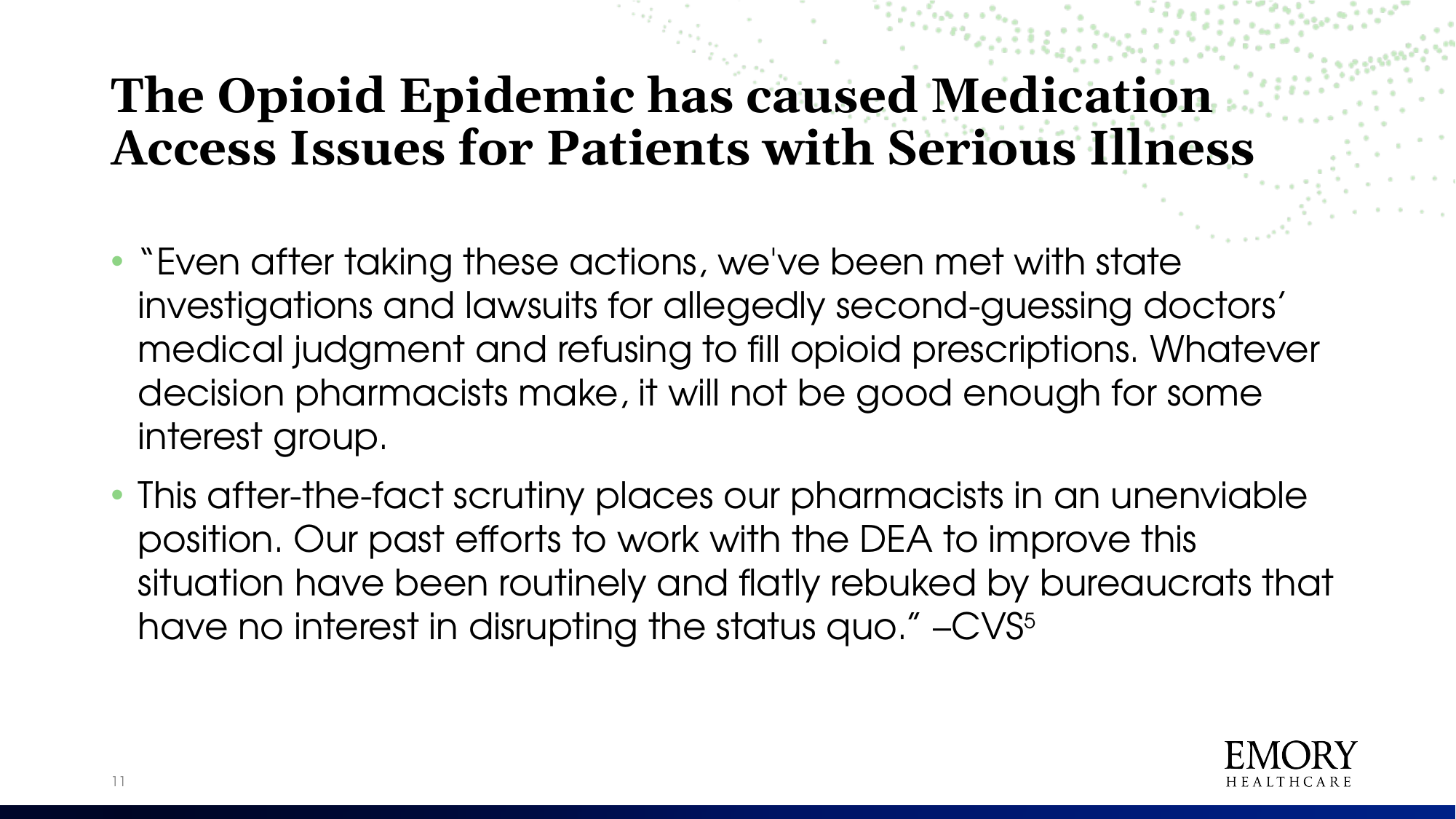

# The Opioid Epidemic has caused Medication Access Issues for Patients with Serious Illness
“Even after taking these actions, we've been met with state investigations and lawsuits for allegedly second-guessing doctors’ medical judgment and refusing to fill opioid prescriptions. Whatever decision pharmacists make, it will not be good enough for some interest group.
This after-the-fact scrutiny places our pharmacists in an unenviable position. Our past efforts to work with the DEA to improve this situation have been routinely and flatly rebuked by bureaucrats that have no interest in disrupting the status quo.” –CVS5